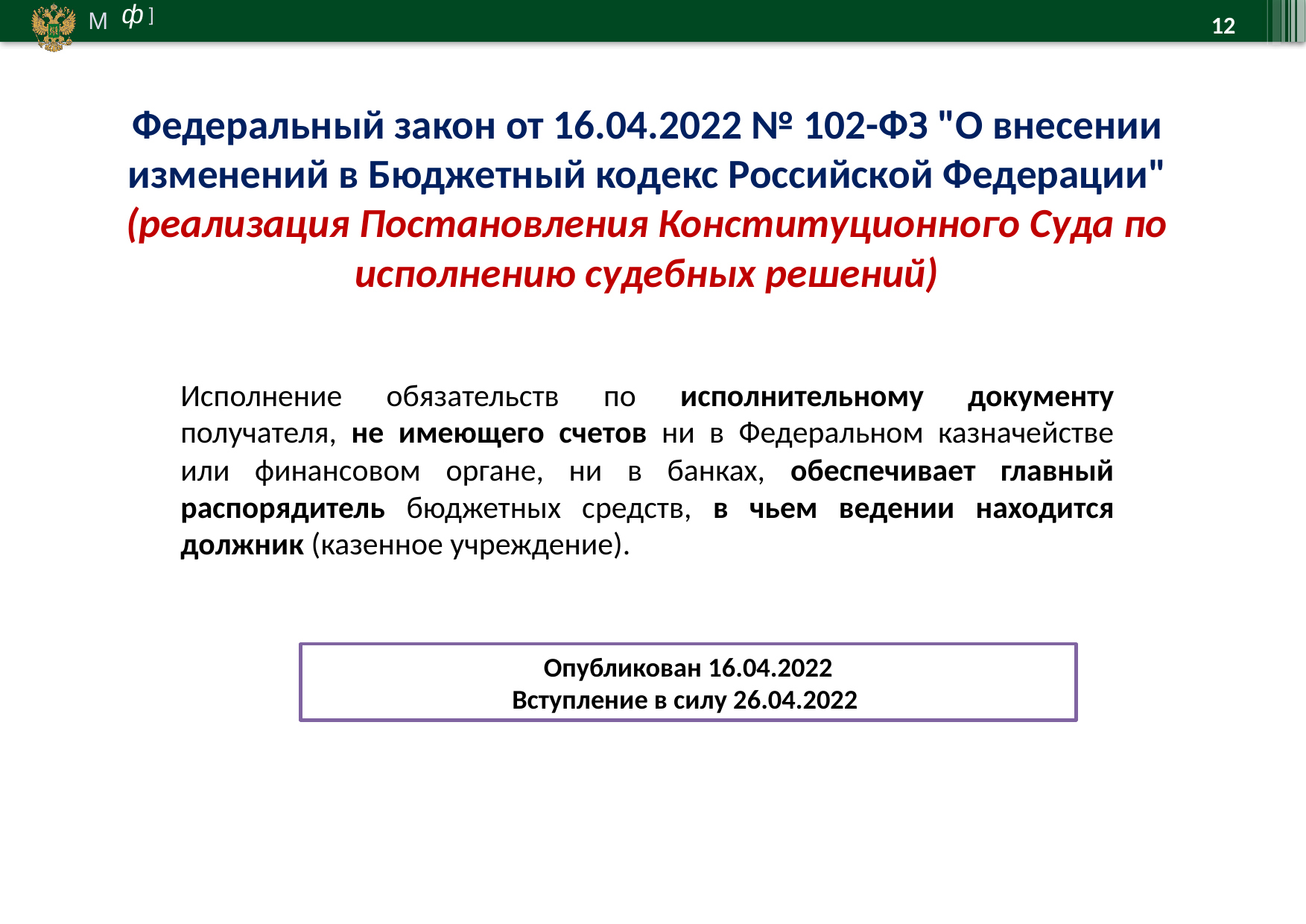

12
Федеральный закон от 16.04.2022 № 102-ФЗ "О внесении изменений в Бюджетный кодекс Российской Федерации"
(реализация Постановления Конституционного Суда по исполнению судебных решений)
Исполнение обязательств по исполнительному документу получателя, не имеющего счетов ни в Федеральном казначействе или финансовом органе, ни в банках, обеспечивает главный распорядитель бюджетных средств, в чьем ведении находится должник (казенное учреждение).

Опубликован 16.04.2022
Вступление в силу 26.04.2022